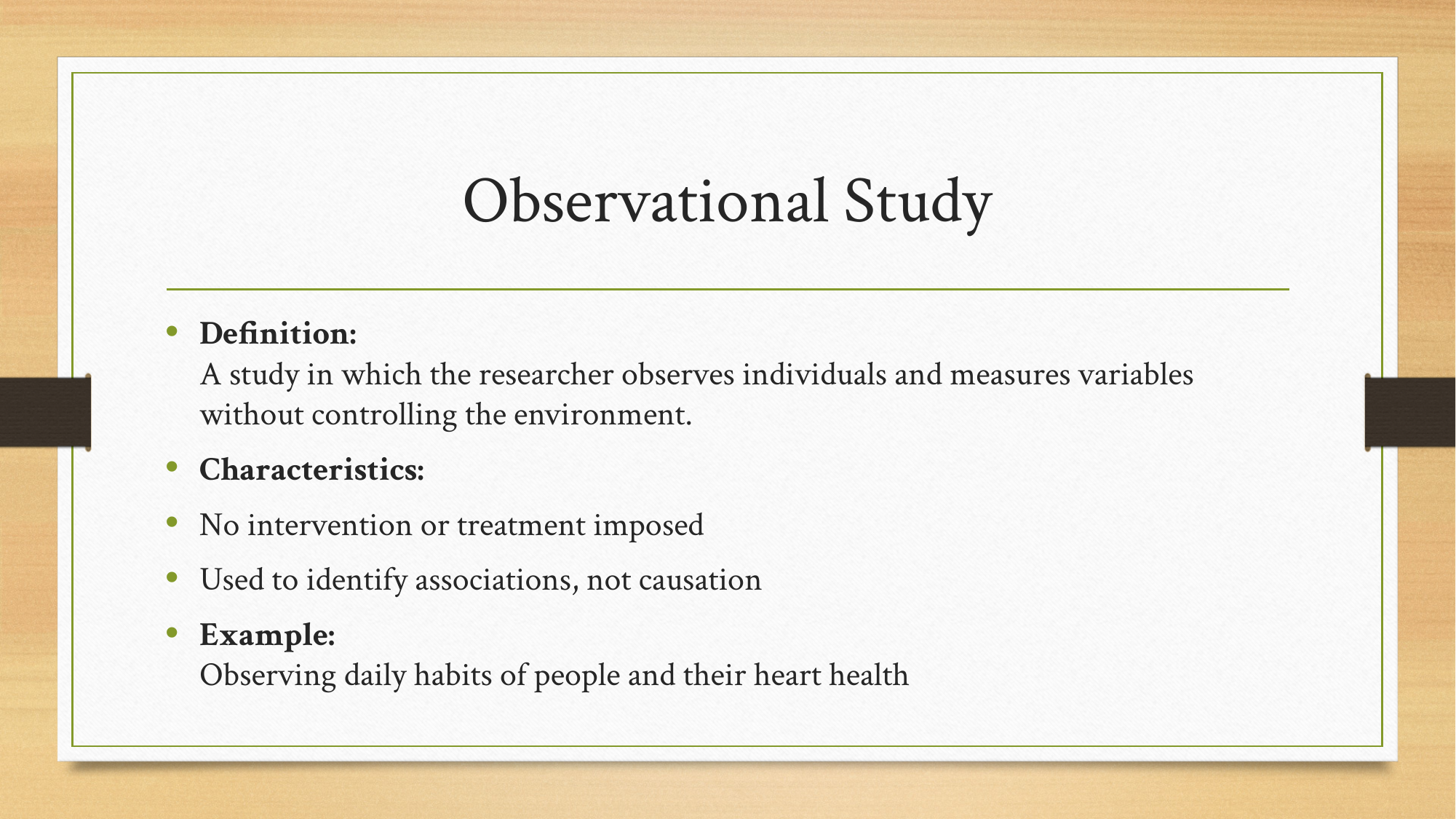

# Observational Study
Definition:
A study in which the researcher observes individuals and measures variables without controlling the environment.
Characteristics:
No intervention or treatment imposed
Used to identify associations, not causation
Example:
Observing daily habits of people and their heart health